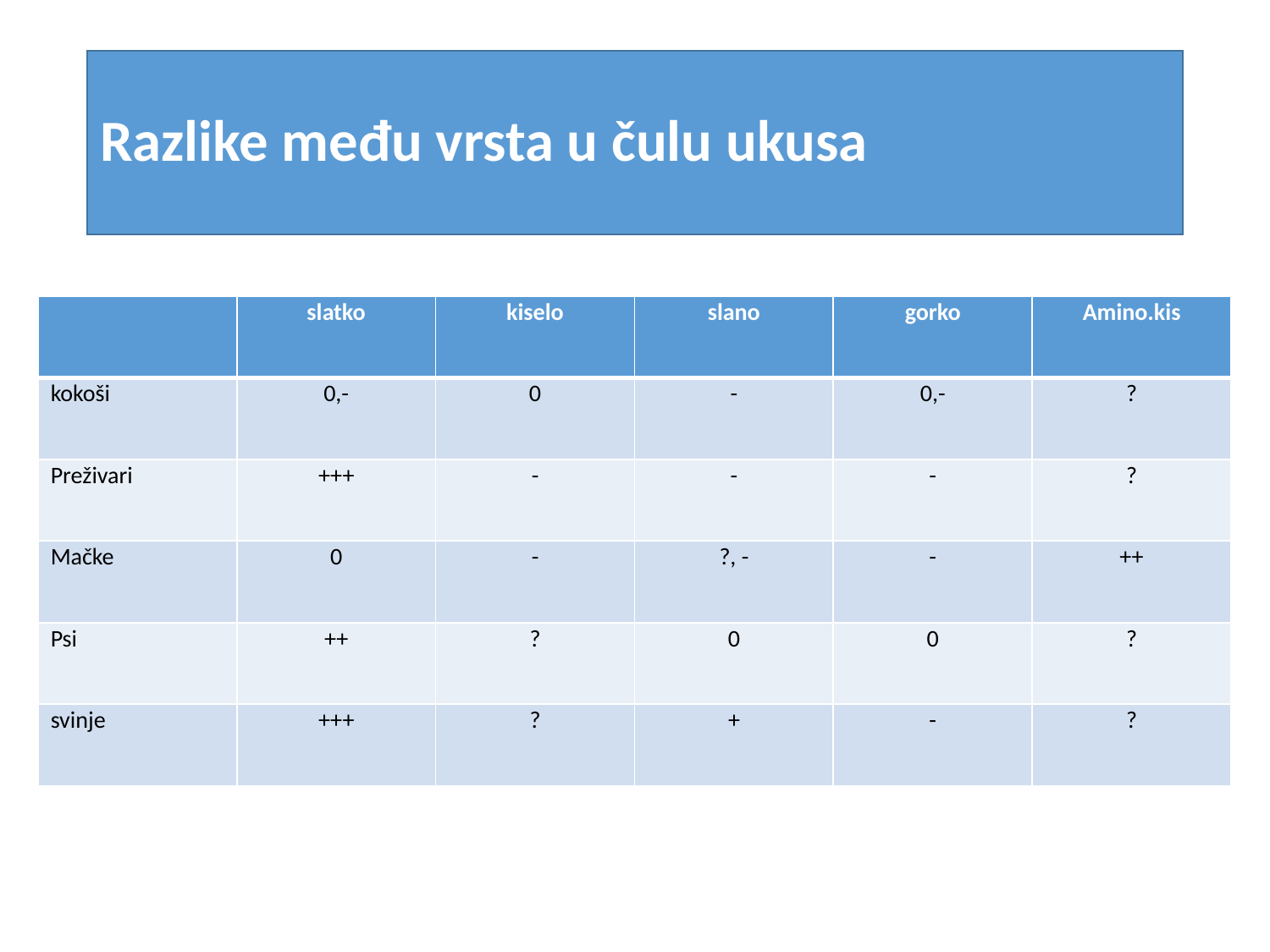

# Razlike među vrsta u čulu ukusa
|  | slatko | kiselo | slano | gorko | Amino.kis |
| --- | --- | --- | --- | --- | --- |
| kokoši | 0,- | 0 | - | 0,- | ? |
| Preživari | +++ | - | - | - | ? |
| Mačke | 0 | - | ?, - | - | ++ |
| Psi | ++ | ? | 0 | 0 | ? |
| svinje | +++ | ? | + | - | ? |